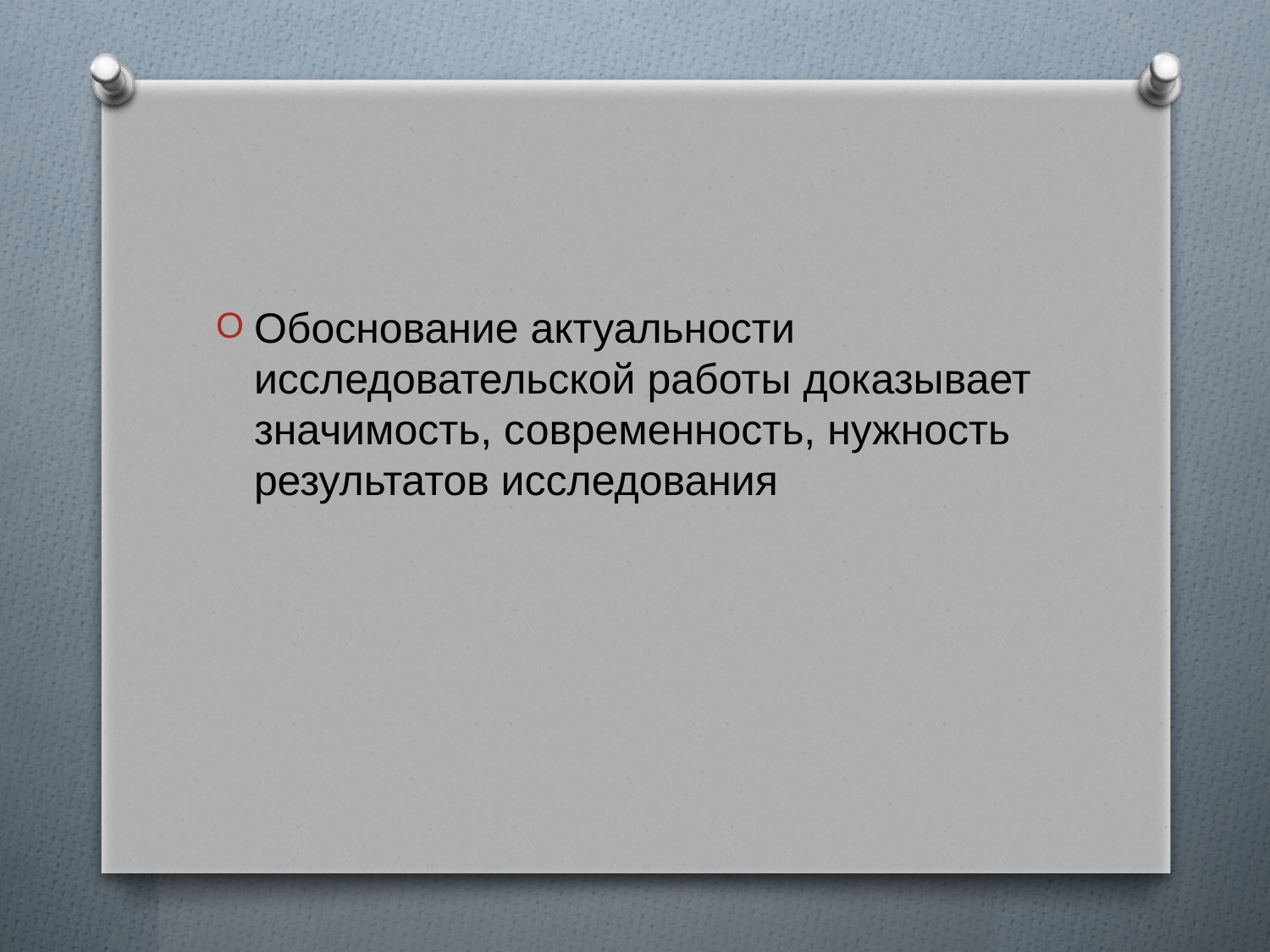

#
Обоснование актуальности исследовательской работы доказывает значимость, современность, нужность результатов исследования